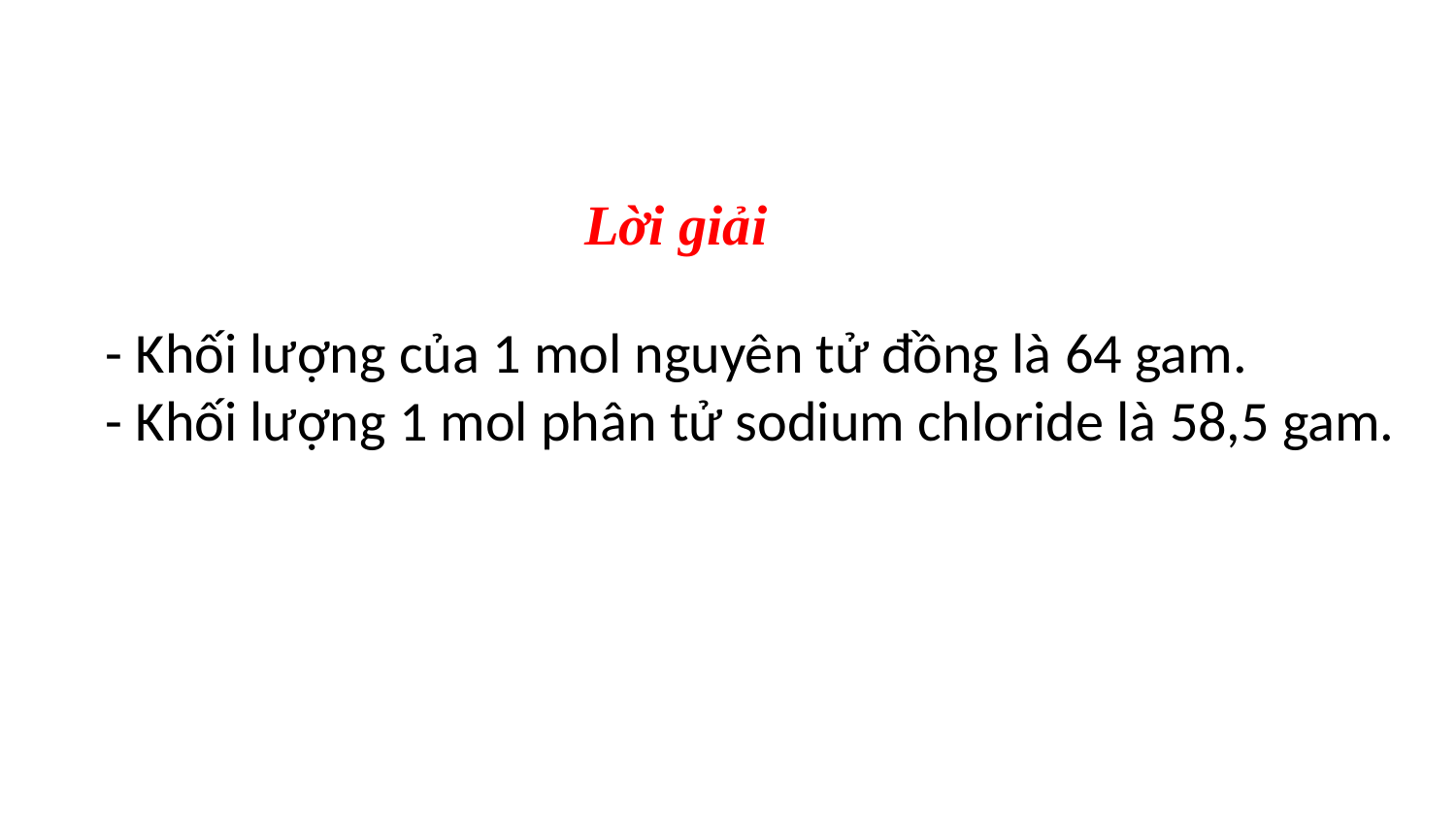

Lời giải
- Khối lượng của 1 mol nguyên tử đồng là 64 gam.
- Khối lượng 1 mol phân tử sodium chloride là 58,5 gam.